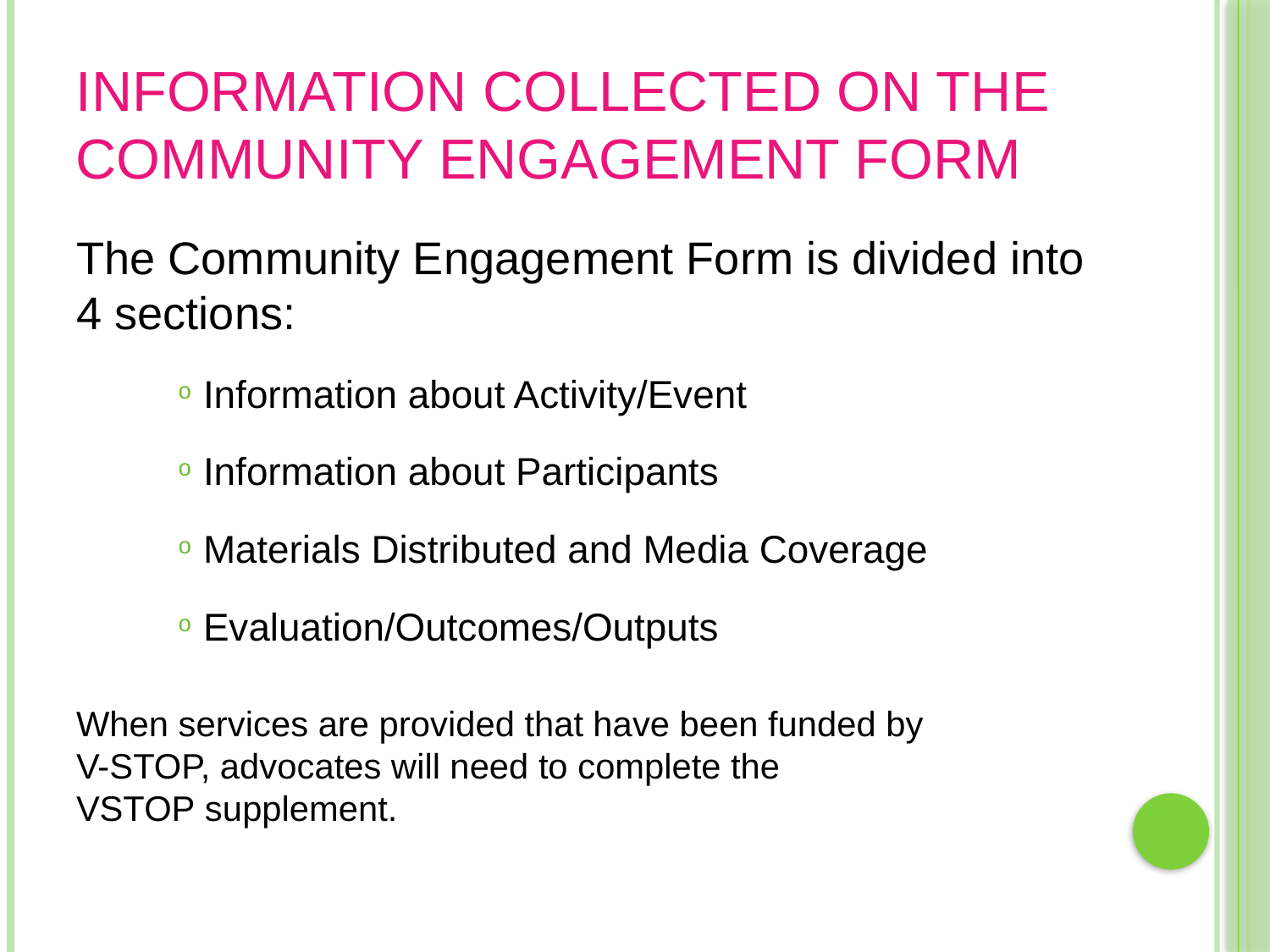

# Information Collected on the Community Engagement Form
The Community Engagement Form is divided into 4 sections:
Information about Activity/Event
Information about Participants
Materials Distributed and Media Coverage
Evaluation/Outcomes/Outputs

When services are provided that have been funded by
V-STOP, advocates will need to complete the VSTOP supplement.